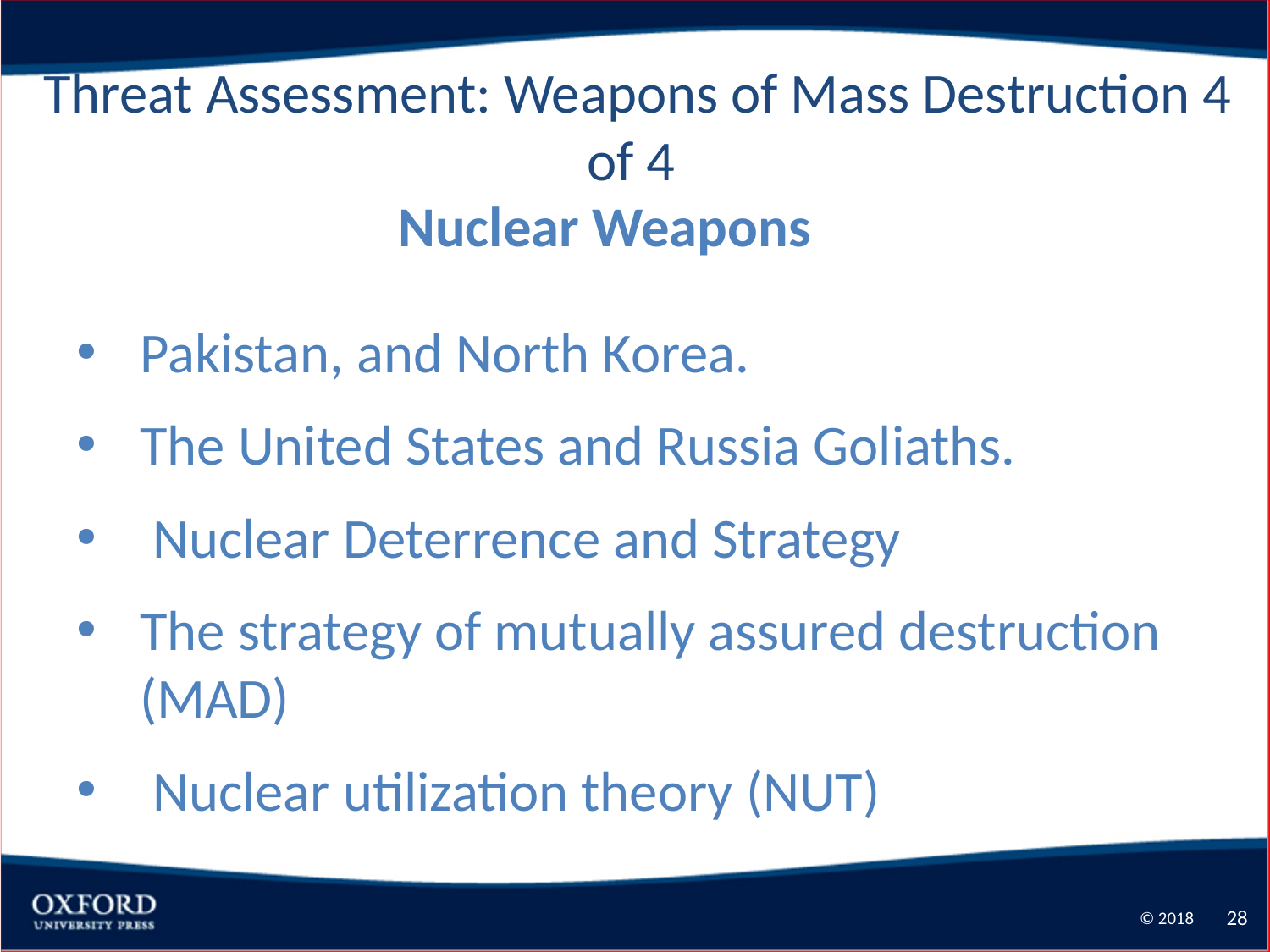

Threat Assessment: Weapons of Mass Destruction 4 of 4
Nuclear Weapons

Pakistan, and North Korea.
The United States and Russia Goliaths.
 Nuclear Deterrence and Strategy
The strategy of mutually assured destruction (MAD)
 Nuclear utilization theory (NUT)